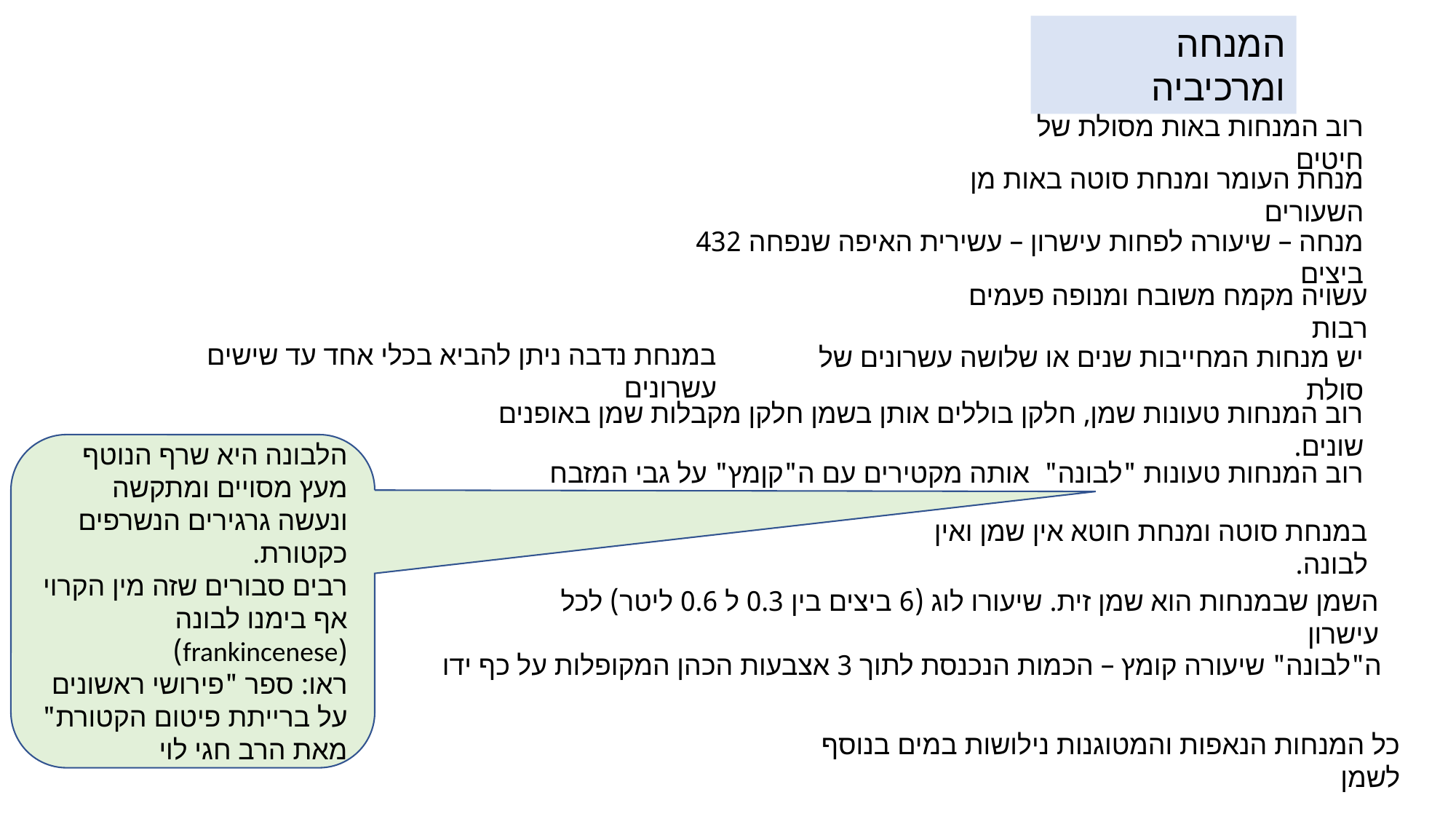

המנחה ומרכיביה
רוב המנחות באות מסולת של חיטים
מנחת העומר ומנחת סוטה באות מן השעורים
מנחה – שיעורה לפחות עישרון – עשירית האיפה שנפחה 432 ביצים
עשויה מקמח משובח ומנופה פעמים רבות
במנחת נדבה ניתן להביא בכלי אחד עד שישים עשרונים
יש מנחות המחייבות שנים או שלושה עשרונים של סולת
רוב המנחות טעונות שמן, חלקן בוללים אותן בשמן חלקן מקבלות שמן באופנים שונים.
הלבונה היא שרף הנוטף מעץ מסויים ומתקשה ונעשה גרגירים הנשרפים כקטורת.
רבים סבורים שזה מין הקרוי אף בימנו לבונה (frankincenese)
ראו: ספר "פירושי ראשונים על ברייתת פיטום הקטורת" מאת הרב חגי לוי
רוב המנחות טעונות "לבונה"  אותה מקטירים עם ה"קןמץ" על גבי המזבח
במנחת סוטה ומנחת חוטא אין שמן ואין לבונה.
השמן שבמנחות הוא שמן זית. שיעורו לוג (6 ביצים בין 0.3 ל 0.6 ליטר) לכל עישרון
ה"לבונה" שיעורה קומץ – הכמות הנכנסת לתוך 3 אצבעות הכהן המקופלות על כף ידו
כל המנחות הנאפות והמטוגנות נילושות במים בנוסף לשמן